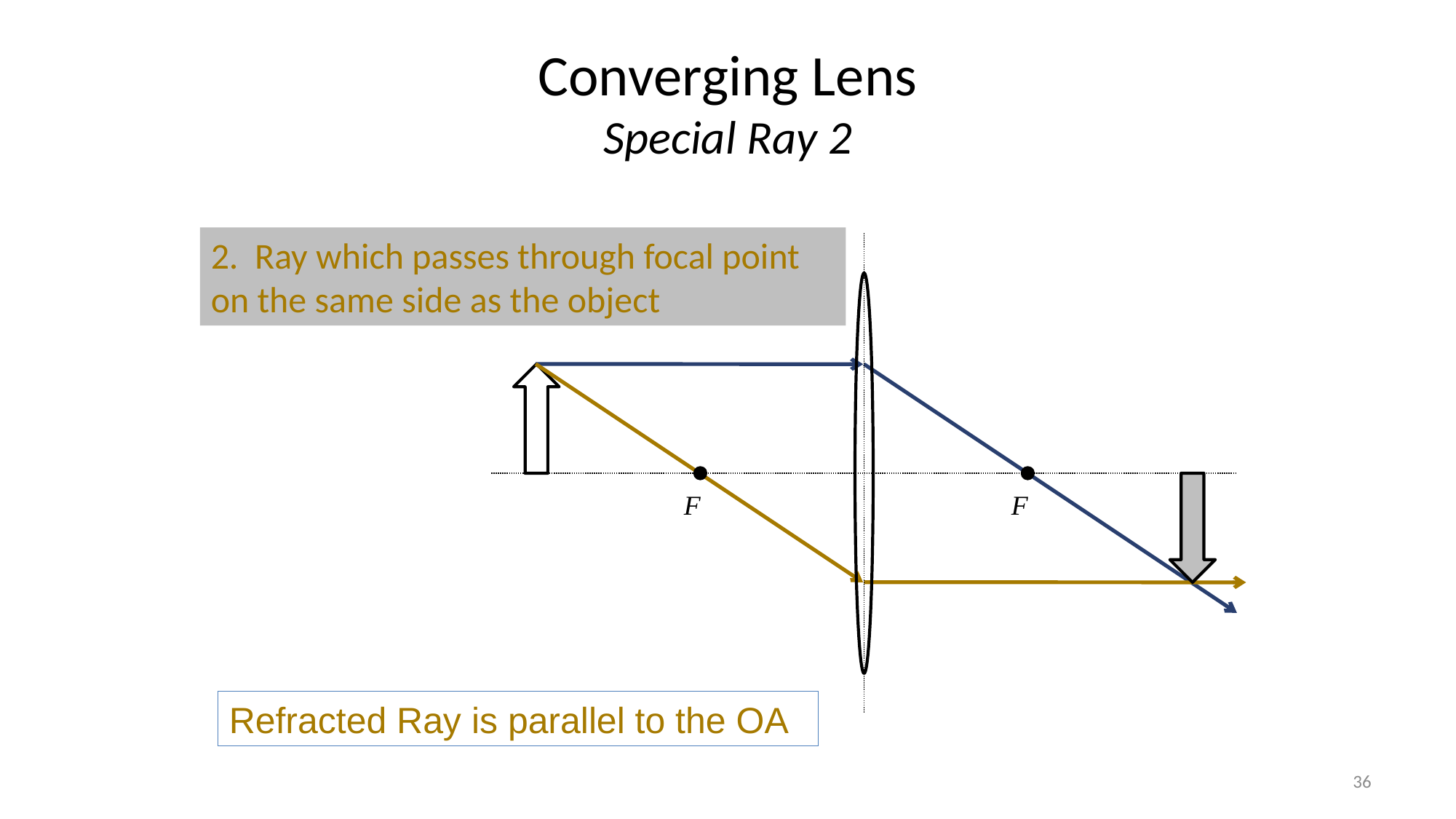

# Converging Lens Special Ray 2
2.  Ray which passes through focal point on the same side as the object

F
F
Refracted Ray is parallel to the OA
36